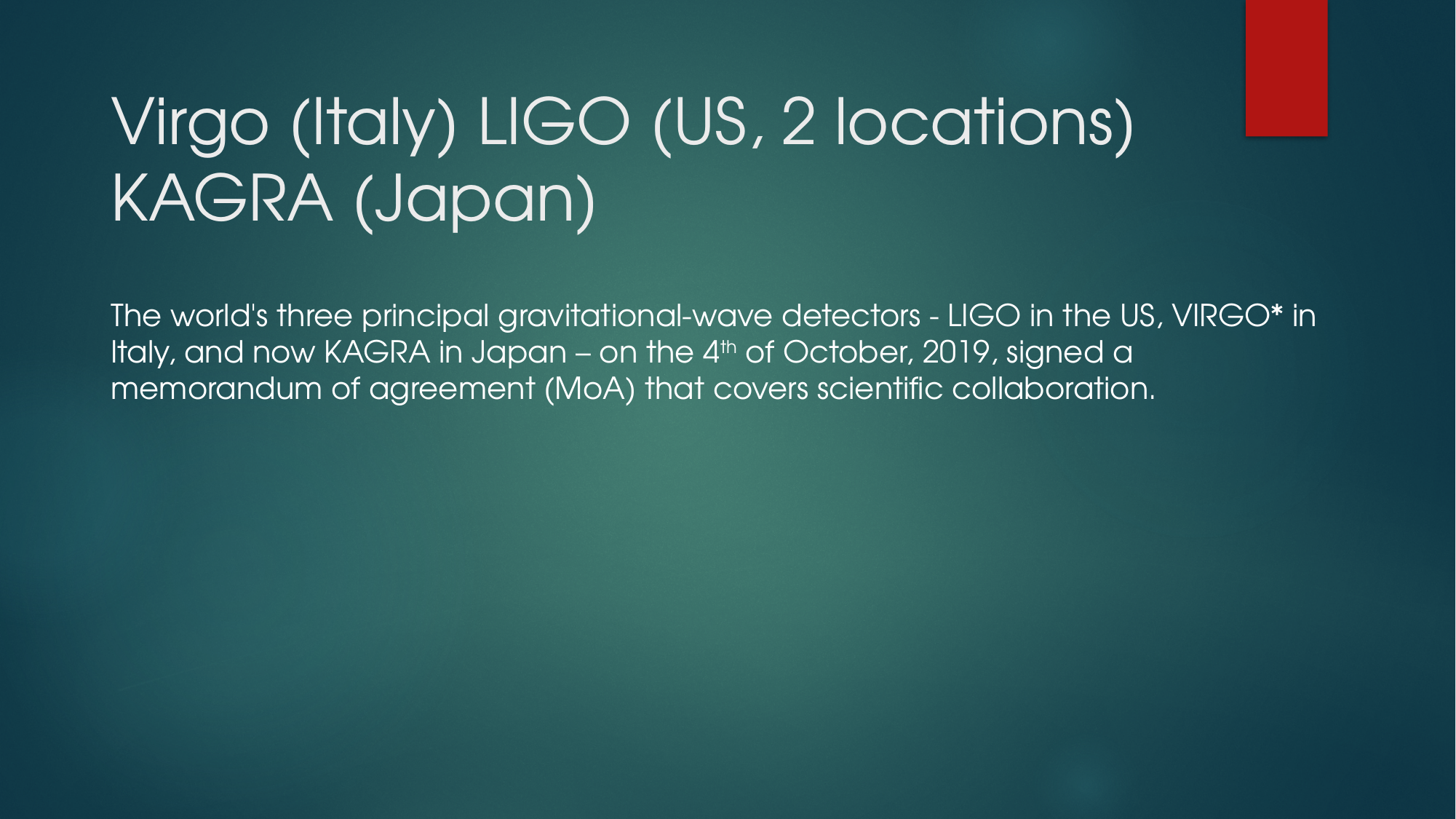

# Virgo (Italy) LIGO (US, 2 locations) KAGRA (Japan)
The world's three principal gravitational-wave detectors - LIGO in the US, VIRGO* in Italy, and now KAGRA in Japan – on the 4th of October, 2019, signed a memorandum of agreement (MoA) that covers scientific collaboration.